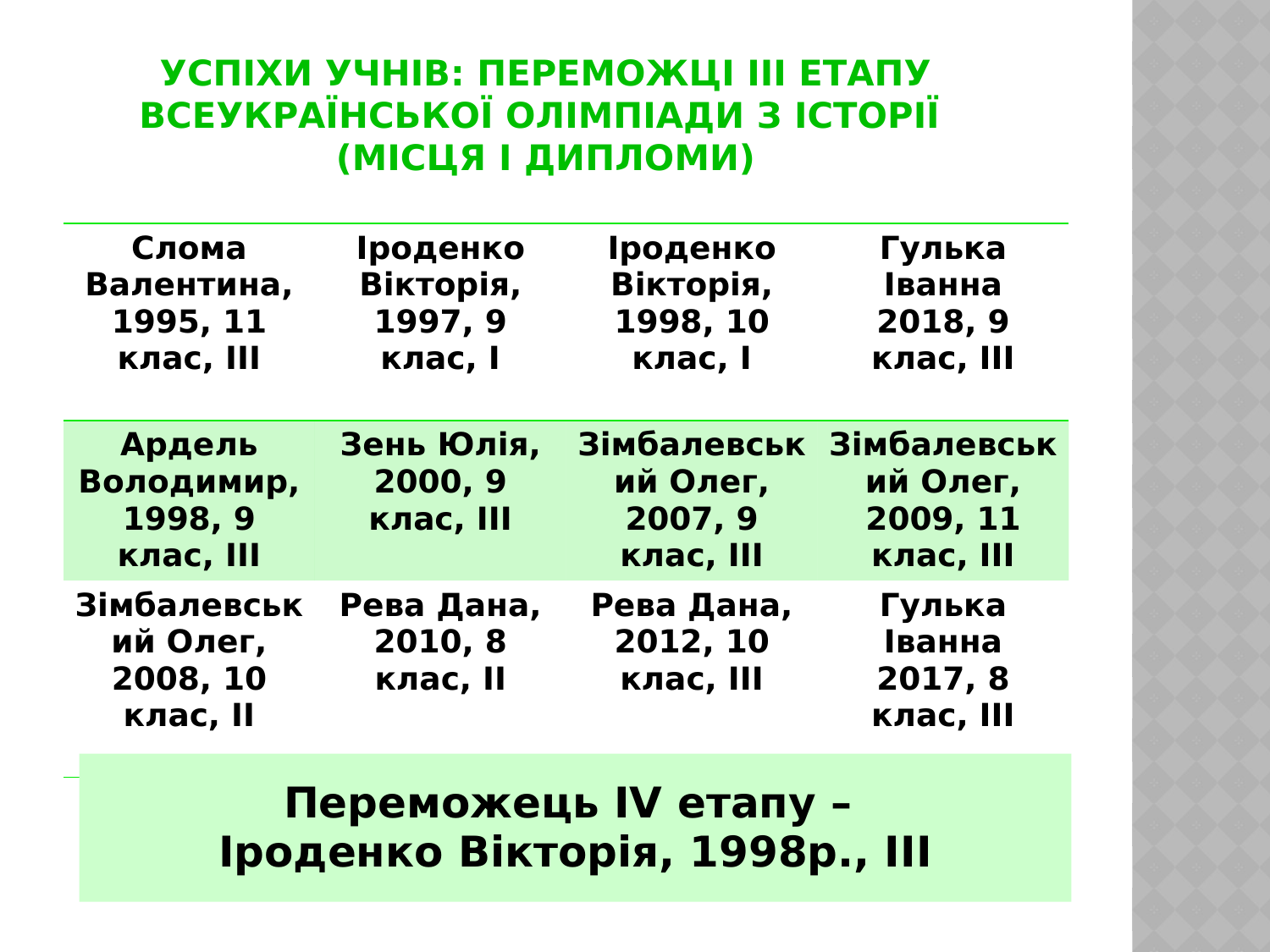

# Успіхи учнів: переможці ІІІ етапу Всеукраїнської олімпіади з історії (місця і дипломи)
| Слома Валентина, 1995, 11 клас, ІІІ | Іроденко Вікторія, 1997, 9 клас, І | Іроденко Вікторія, 1998, 10 клас, І | Гулька Іванна 2018, 9 клас, ІІІ |
| --- | --- | --- | --- |
| Ардель Володимир, 1998, 9 клас, ІІІ | Зень Юлія, 2000, 9 клас, ІІІ | Зімбалевський Олег, 2007, 9 клас, ІІІ | Зімбалевський Олег, 2009, 11 клас, ІІІ |
| Зімбалевський Олег, 2008, 10 клас, ІІ | Рева Дана, 2010, 8 клас, ІІ | Рева Дана, 2012, 10 клас, ІІІ | Гулька Іванна 2017, 8 клас, ІІІ |
Переможець IV етапу –
Іроденко Вікторія, 1998р., ІІІ